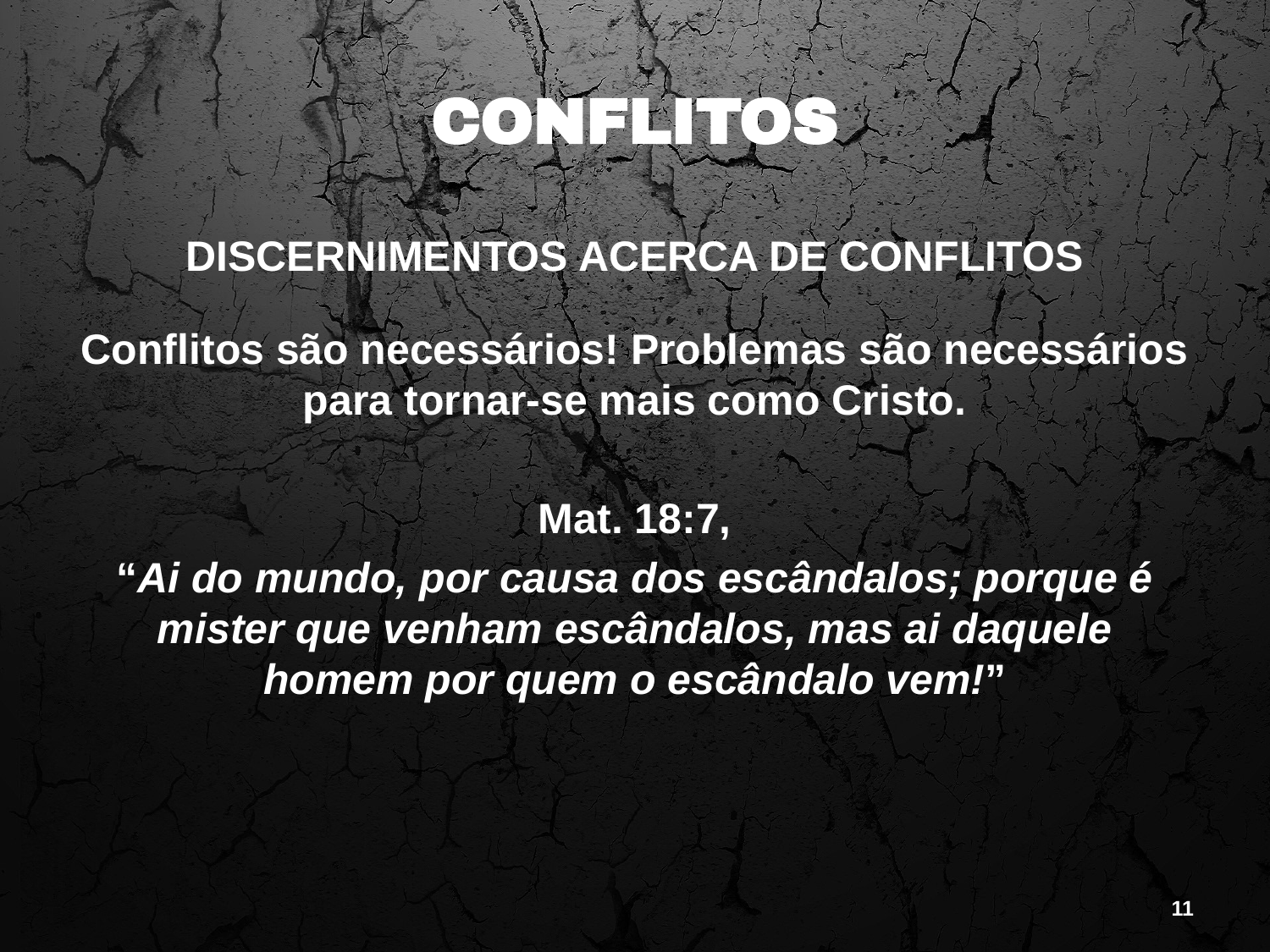

# CONFLITOS
DISCERNIMENTOS ACERCA DE CONFLITOS

Conflitos são necessários! Problemas são necessários para tornar-se mais como Cristo.

Mat. 18:7,
“Ai do mundo, por causa dos escândalos; porque é mister que venham escândalos, mas ai daquele homem por quem o escândalo vem!”
11